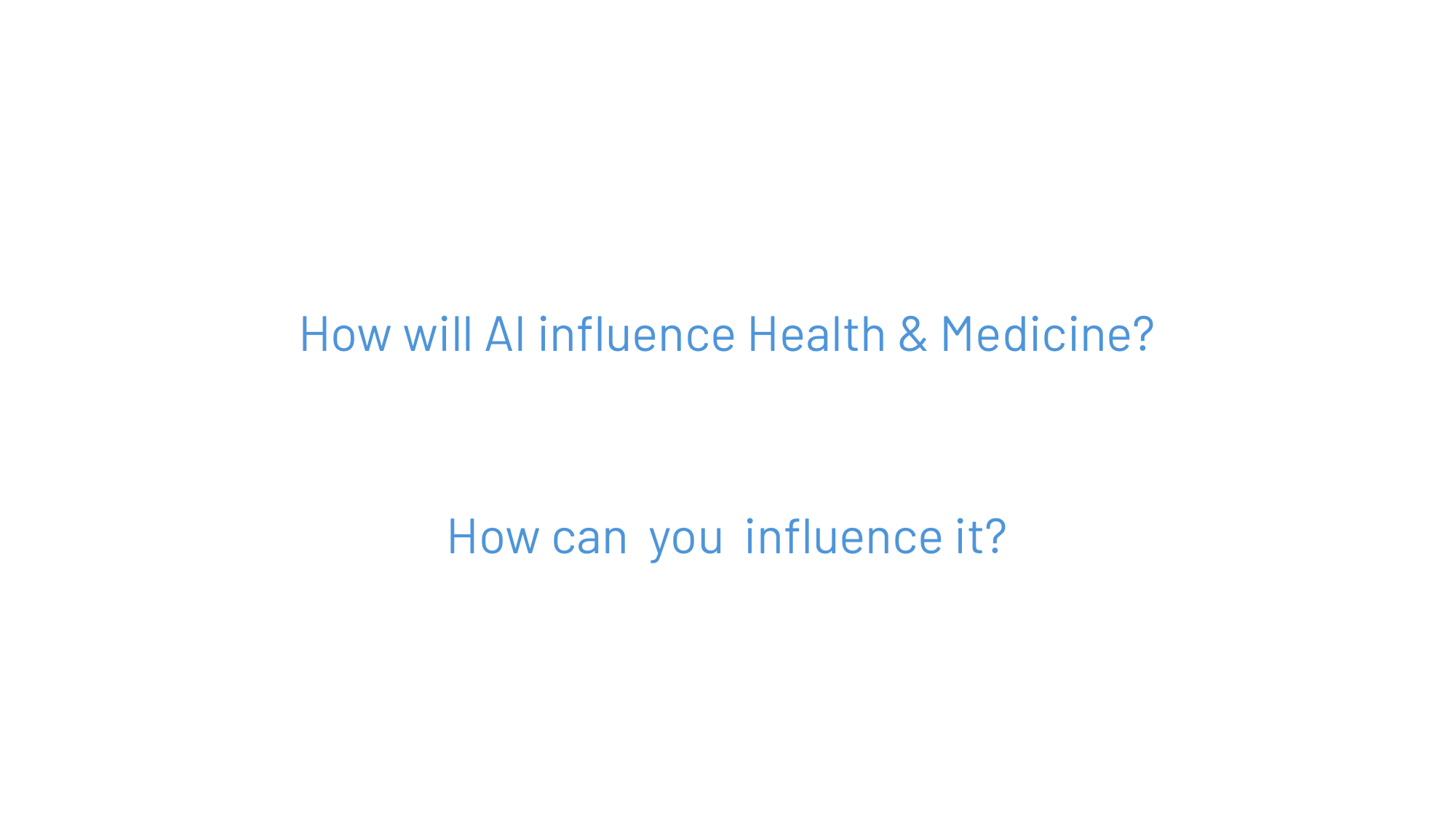

How will AI influence Health & Medicine?

How can  you  influence it?